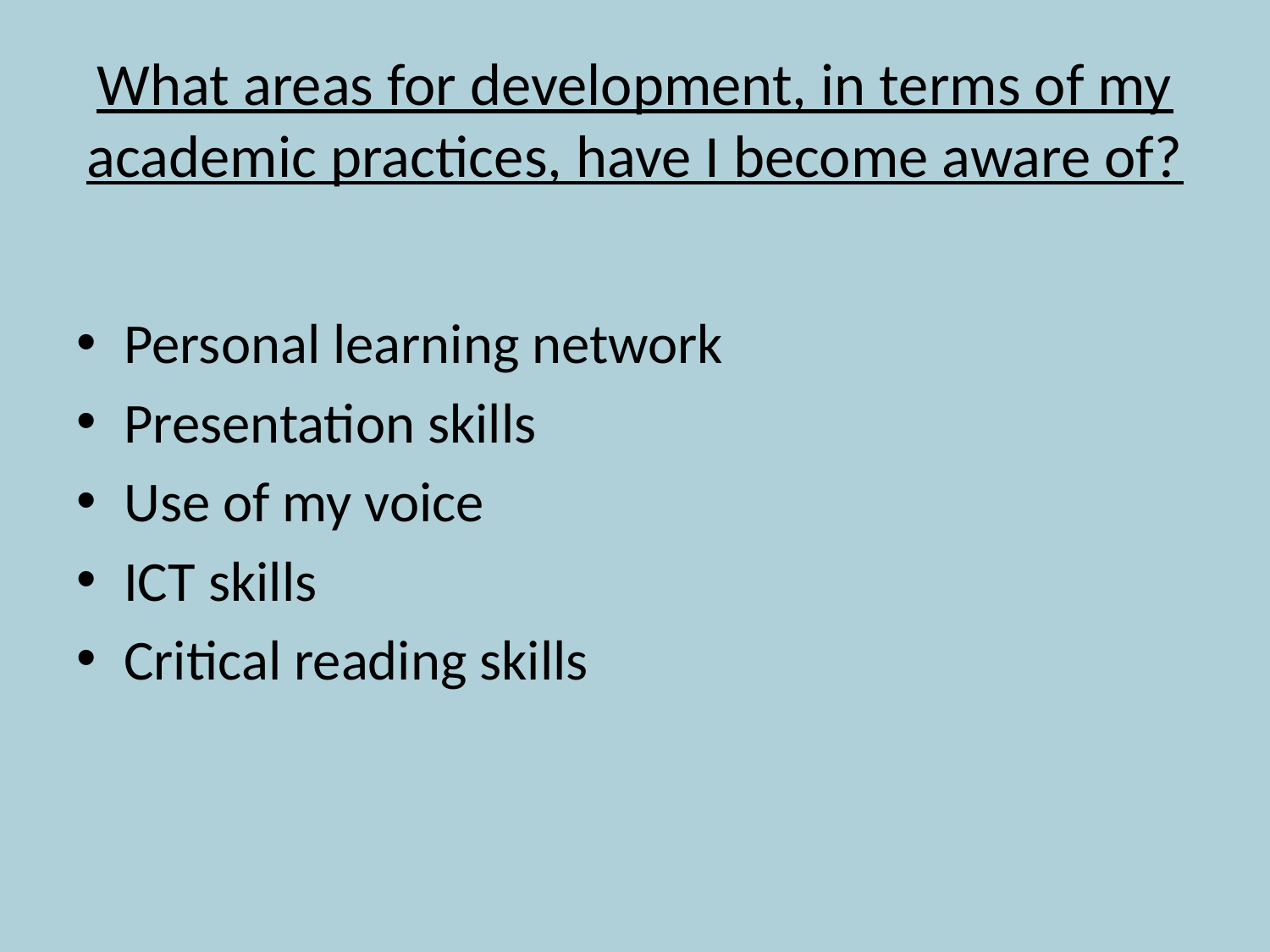

# What areas for development, in terms of my academic practices, have I become aware of?

Personal learning network
Presentation skills
Use of my voice
ICT skills
Critical reading skills